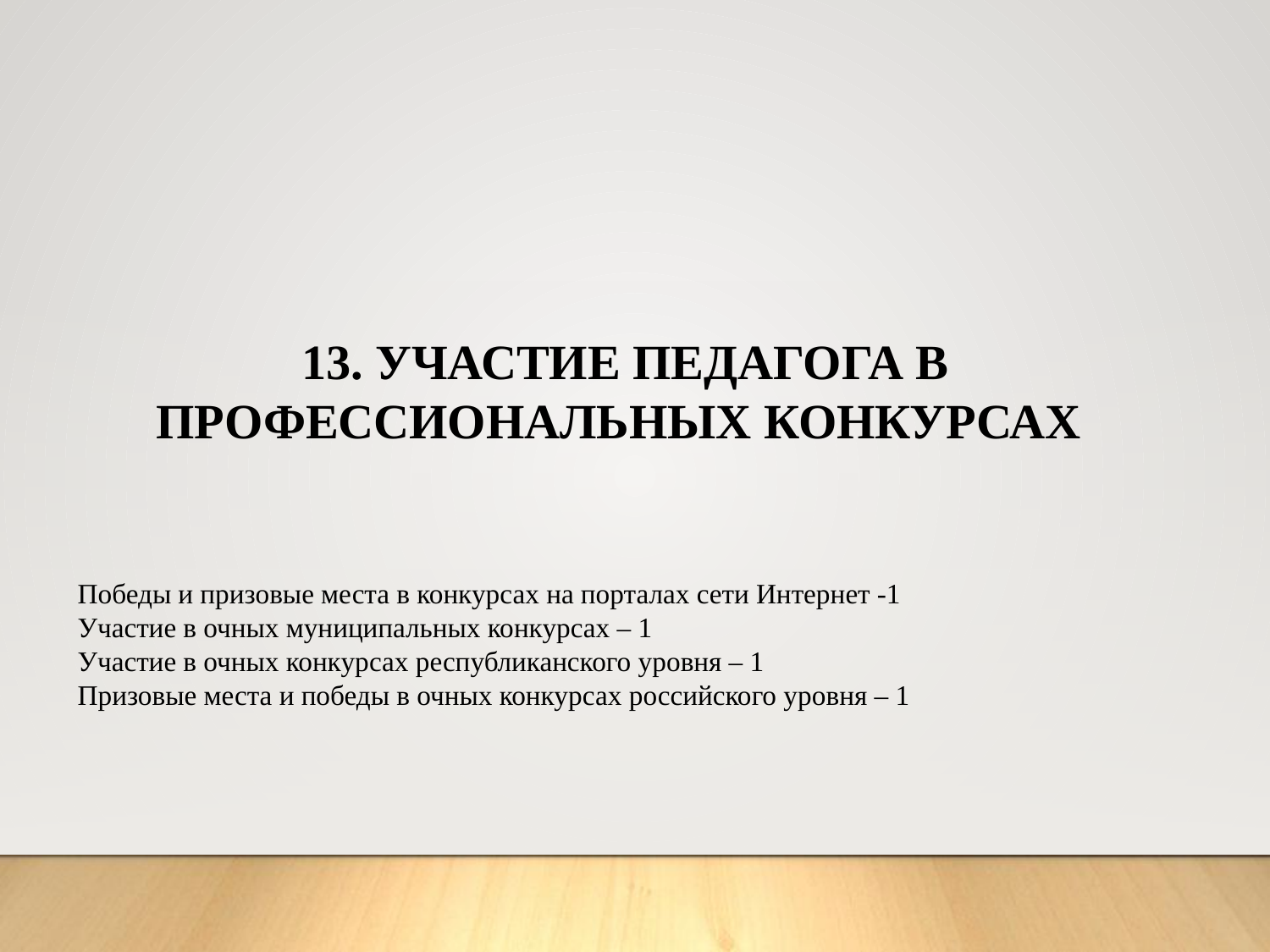

13. УЧАСТИЕ ПЕДАГОГА В ПРОФЕССИОНАЛЬНЫХ КОНКУРСАХ

Победы и призовые места в конкурсах на порталах сети Интернет -1
Участие в очных муниципальных конкурсах – 1
Участие в очных конкурсах республиканского уровня – 1
Призовые места и победы в очных конкурсах российского уровня – 1